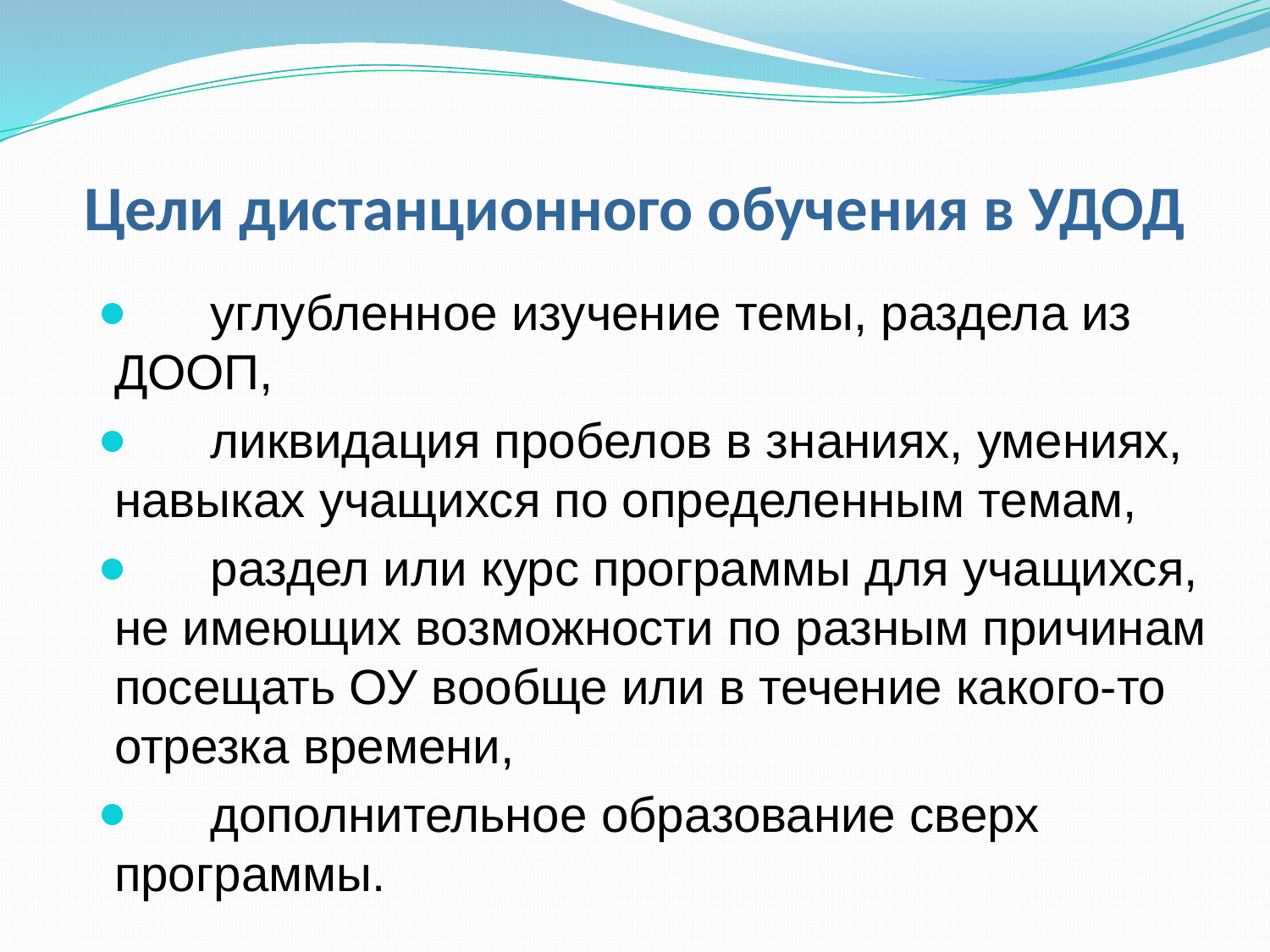

# Цели дистанционного обучения в УДОД
      углубленное изучение темы, раздела из ДООП,
      ликвидация пробелов в знаниях, умениях, навыках учащихся по определенным темам,
      раздел или курс программы для учащихся, не имеющих возможности по разным причинам посещать ОУ вообще или в течение какого-то отрезка времени,
      дополнительное образование сверх программы.